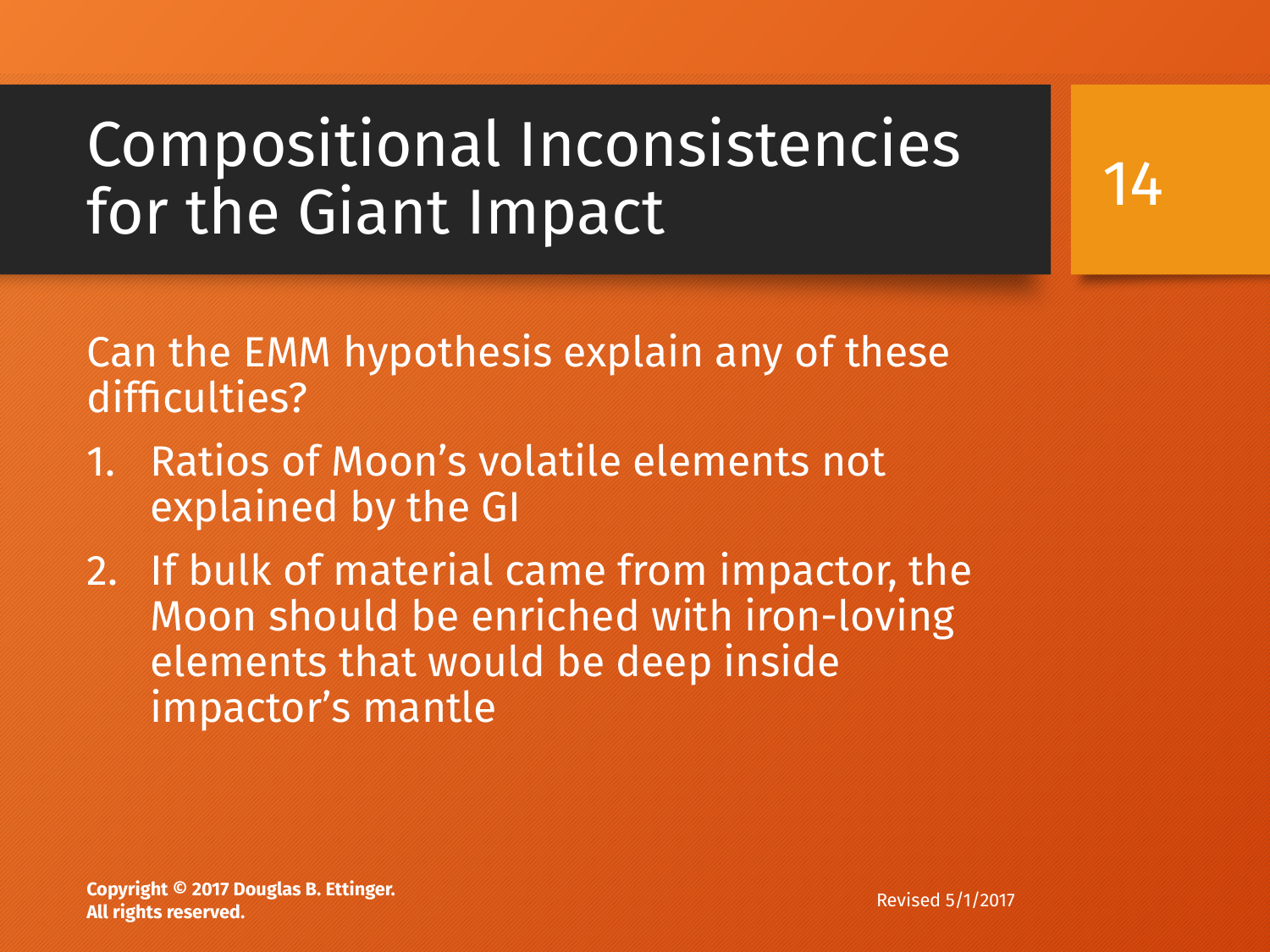

# Compositional Inconsistencies for the Giant Impact
14
Can the EMM hypothesis explain any of these difficulties?
Ratios of Moon’s volatile elements not explained by the GI
If bulk of material came from impactor, the     Moon should be enriched with iron-loving
elements that would be deep inside impactor’s mantle

Revised 5/1/2017
Copyright © 2017 Douglas B. Ettinger.
All rights reserved.